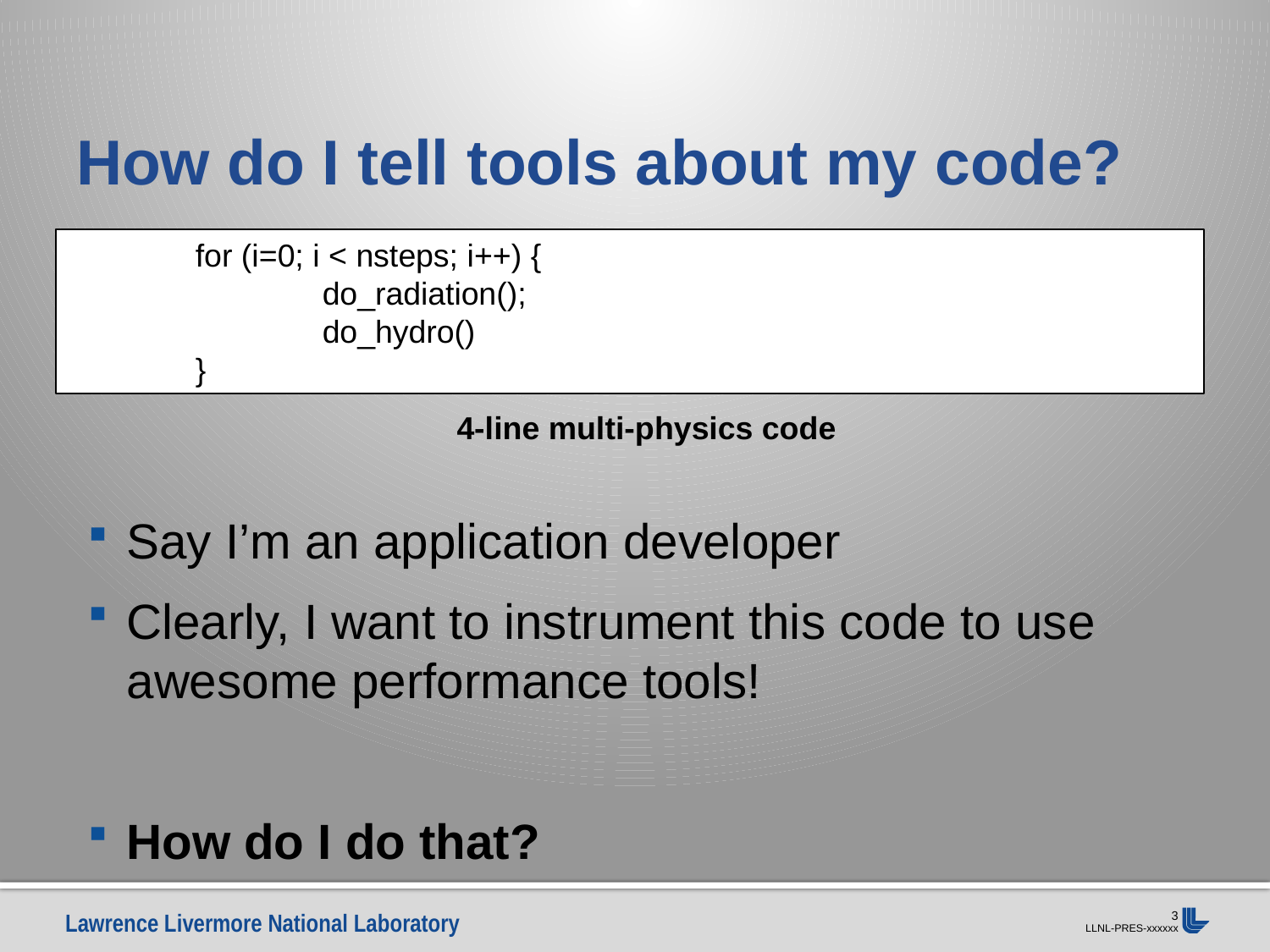

# How do I tell tools about my code?
	for (i=0; i < nsteps; i++) {
		do_radiation();
		do_hydro()
	}
4-line multi-physics code
Say I’m an application developer
Clearly, I want to instrument this code to use awesome performance tools!

How do I do that?